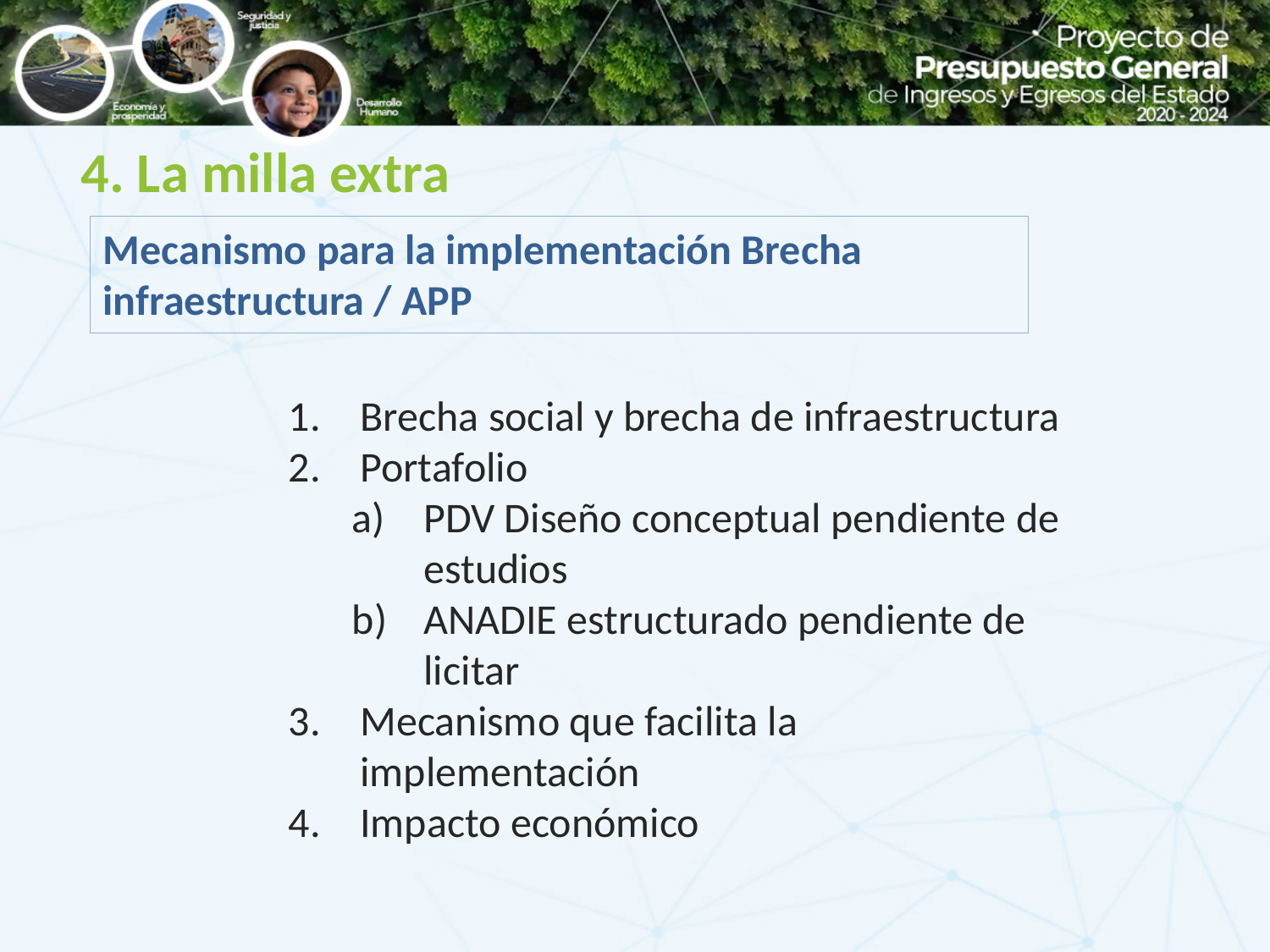

# 4. La milla extra
Mecanismo para la implementación Brecha infraestructura / APP
Brecha social y brecha de infraestructura
Portafolio
PDV Diseño conceptual pendiente de estudios
ANADIE estructurado pendiente de licitar
Mecanismo que facilita la implementación
Impacto económico